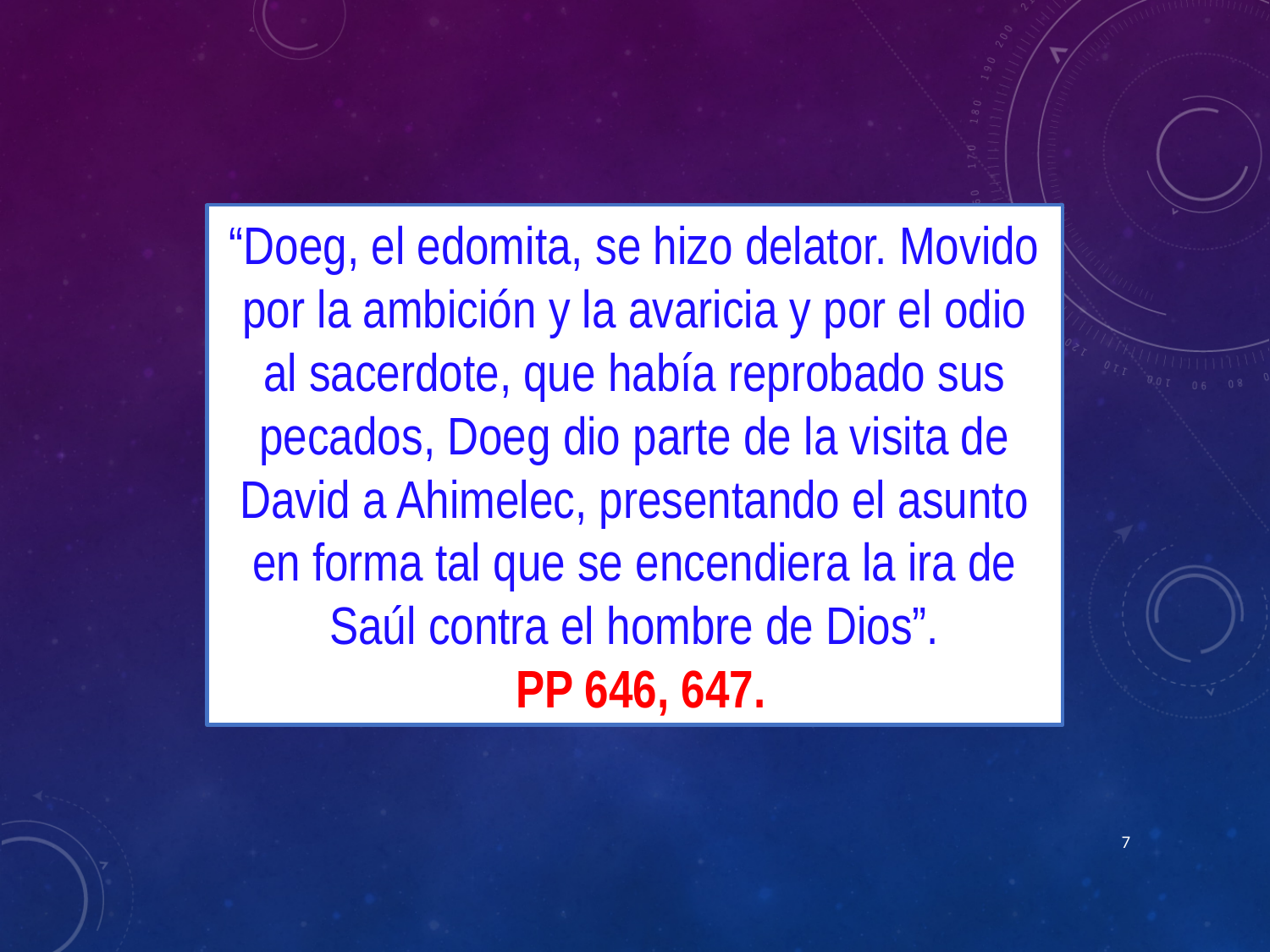

“Doeg, el edomita, se hizo delator. Movido por la ambición y la avaricia y por el odio al sacerdote, que había reprobado sus pecados, Doeg dio parte de la visita de David a Ahimelec, presentando el asunto en forma tal que se encendiera la ira de Saúl contra el hombre de Dios”.
 PP 646, 647.
7